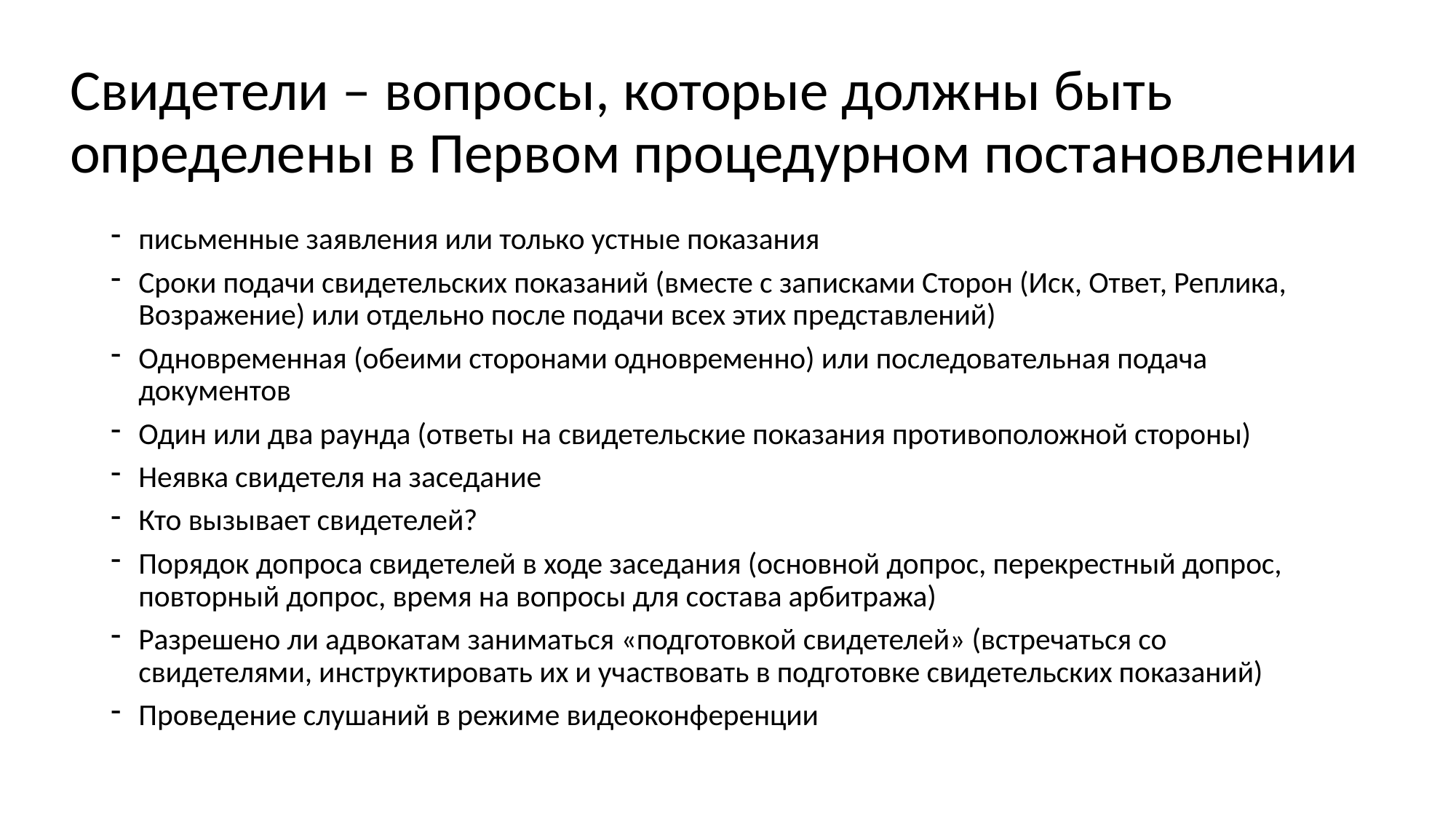

# Свидетели – вопросы, которые должны быть определены в Первом процедурном постановлении
письменные заявления или только устные показания
Сроки подачи свидетельских показаний (вместе с записками Сторон (Иск, Ответ, Реплика, Возражение) или отдельно после подачи всех этих представлений)
Одновременная (обеими сторонами одновременно) или последовательная подача документов
Один или два раунда (ответы на свидетельские показания противоположной стороны)
Неявка свидетеля на заседание
Кто вызывает свидетелей?
Порядок допроса свидетелей в ходе заседания (основной допрос, перекрестный допрос, повторный допрос, время на вопросы для состава арбитража)
Разрешено ли адвокатам заниматься «подготовкой свидетелей» (встречаться со свидетелями, инструктировать их и участвовать в подготовке свидетельских показаний)
Проведение слушаний в режиме видеоконференции